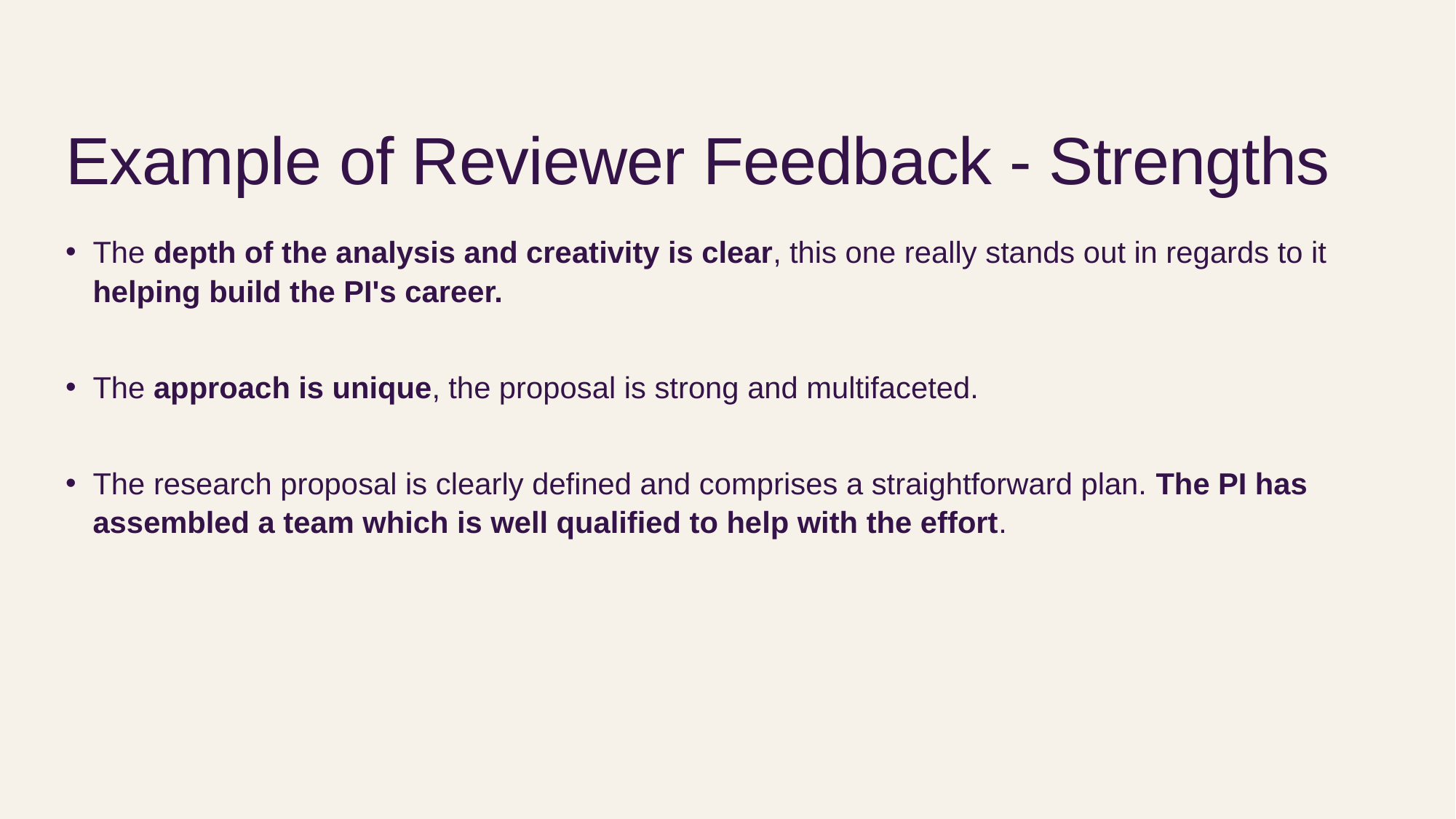

# Example of Reviewer Feedback - Strengths
The depth of the analysis and creativity is clear, this one really stands out in regards to it helping build the PI's career.

The approach is unique, the proposal is strong and multifaceted.

The research proposal is clearly defined and comprises a straightforward plan. The PI has assembled a team which is well qualified to help with the effort.